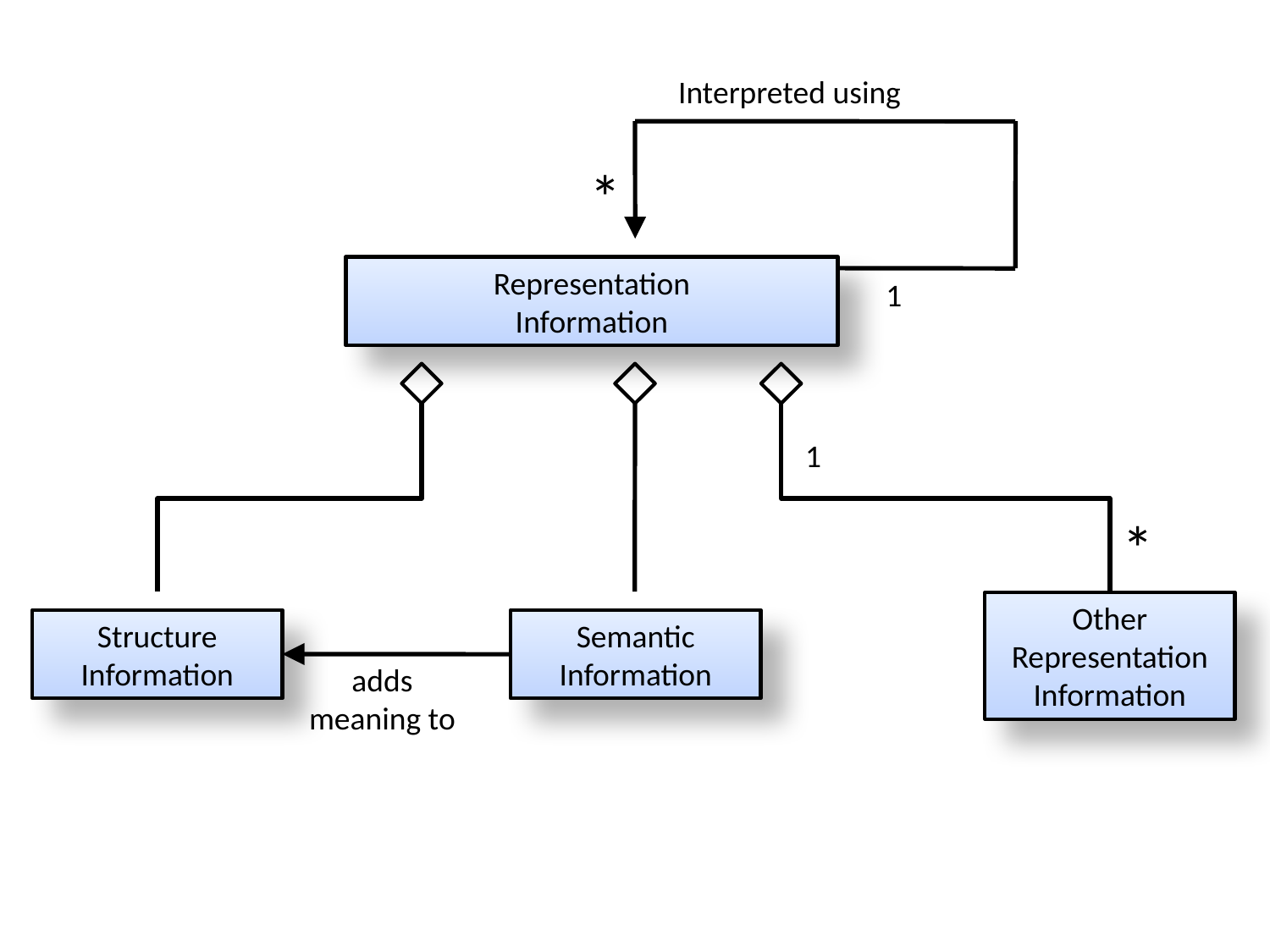

Interpreted using
*
Representation
Information
1

1
*
Structure
Information
Semantic
Information
Other
Representation
Information
adds meaning to